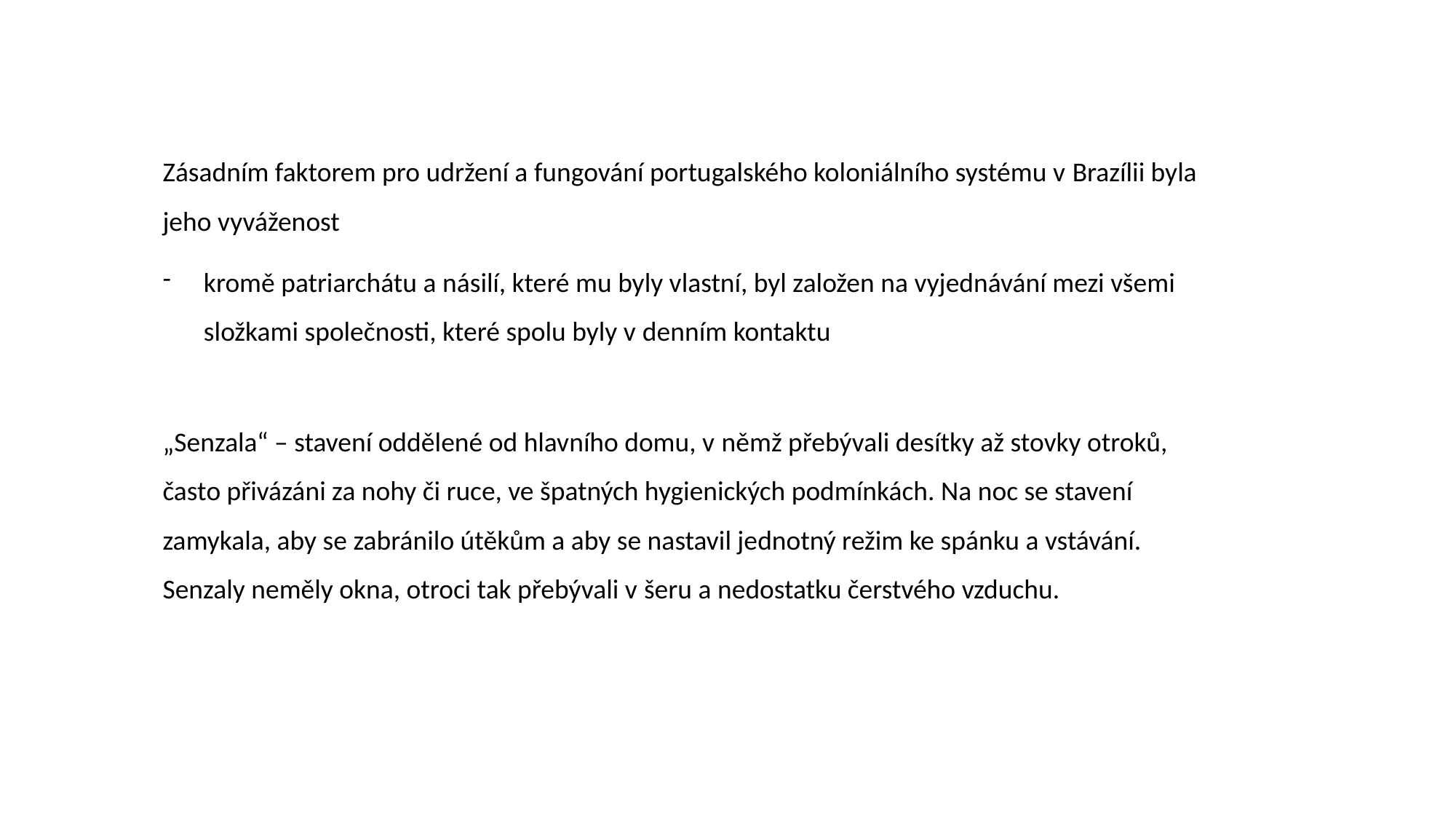

Zásadním faktorem pro udržení a fungování portugalského koloniálního systému v Brazílii byla jeho vyváženost
kromě patriarchátu a násilí, které mu byly vlastní, byl založen na vyjednávání mezi všemi složkami společnosti, které spolu byly v denním kontaktu

„Senzala“ – stavení oddělené od hlavního domu, v němž přebývali desítky až stovky otroků, často přivázáni za nohy či ruce, ve špatných hygienických podmínkách. Na noc se stavení zamykala, aby se zabránilo útěkům a aby se nastavil jednotný režim ke spánku a vstávání. Senzaly neměly okna, otroci tak přebývali v šeru a nedostatku čerstvého vzduchu.